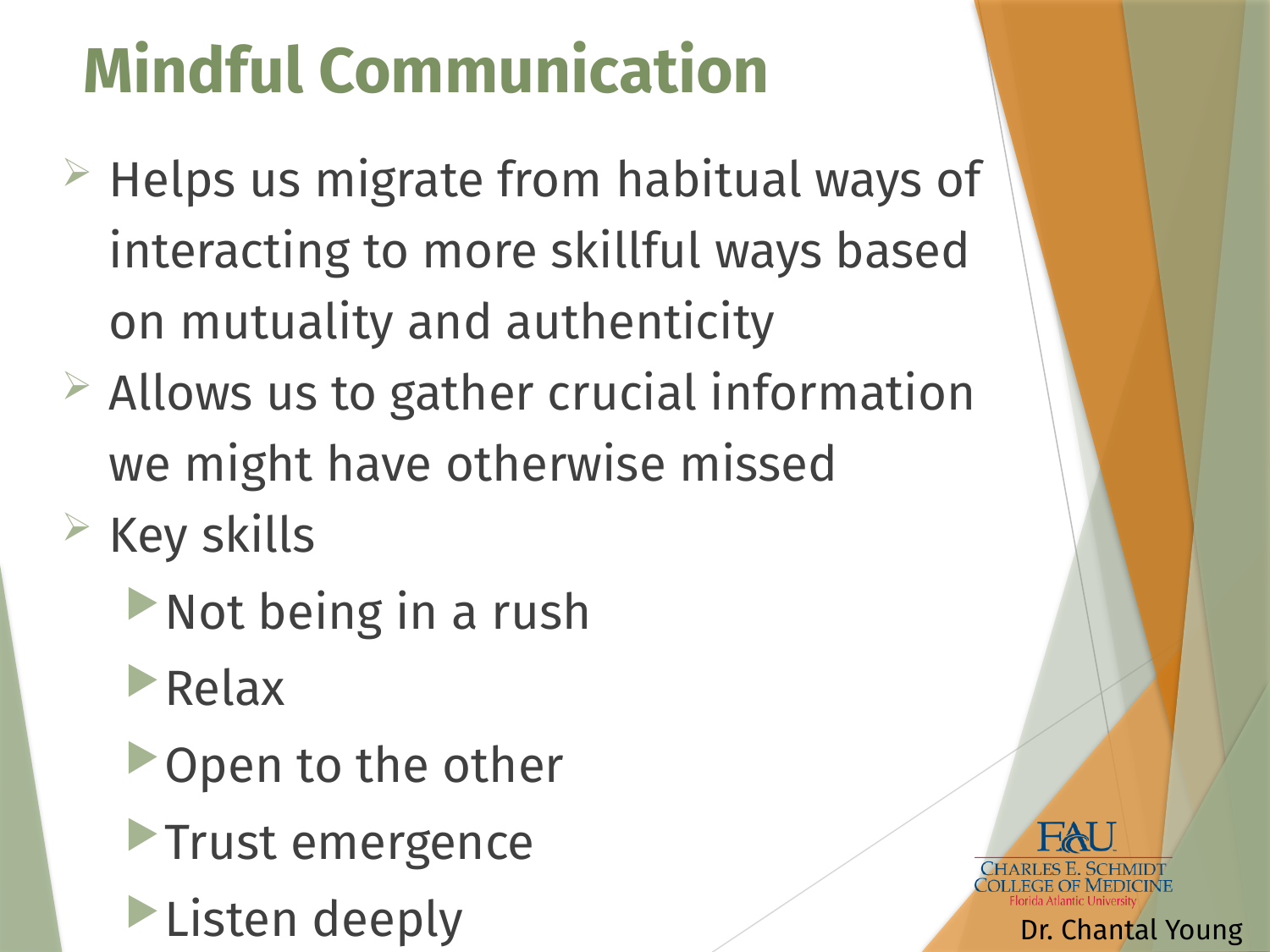

# Mindful Communication
Helps us migrate from habitual ways of interacting to more skillful ways based on mutuality and authenticity
Allows us to gather crucial information we might have otherwise missed
Key skills
Not being in a rush
Relax
Open to the other
Trust emergence
Listen deeply

Dr. Chantal Young